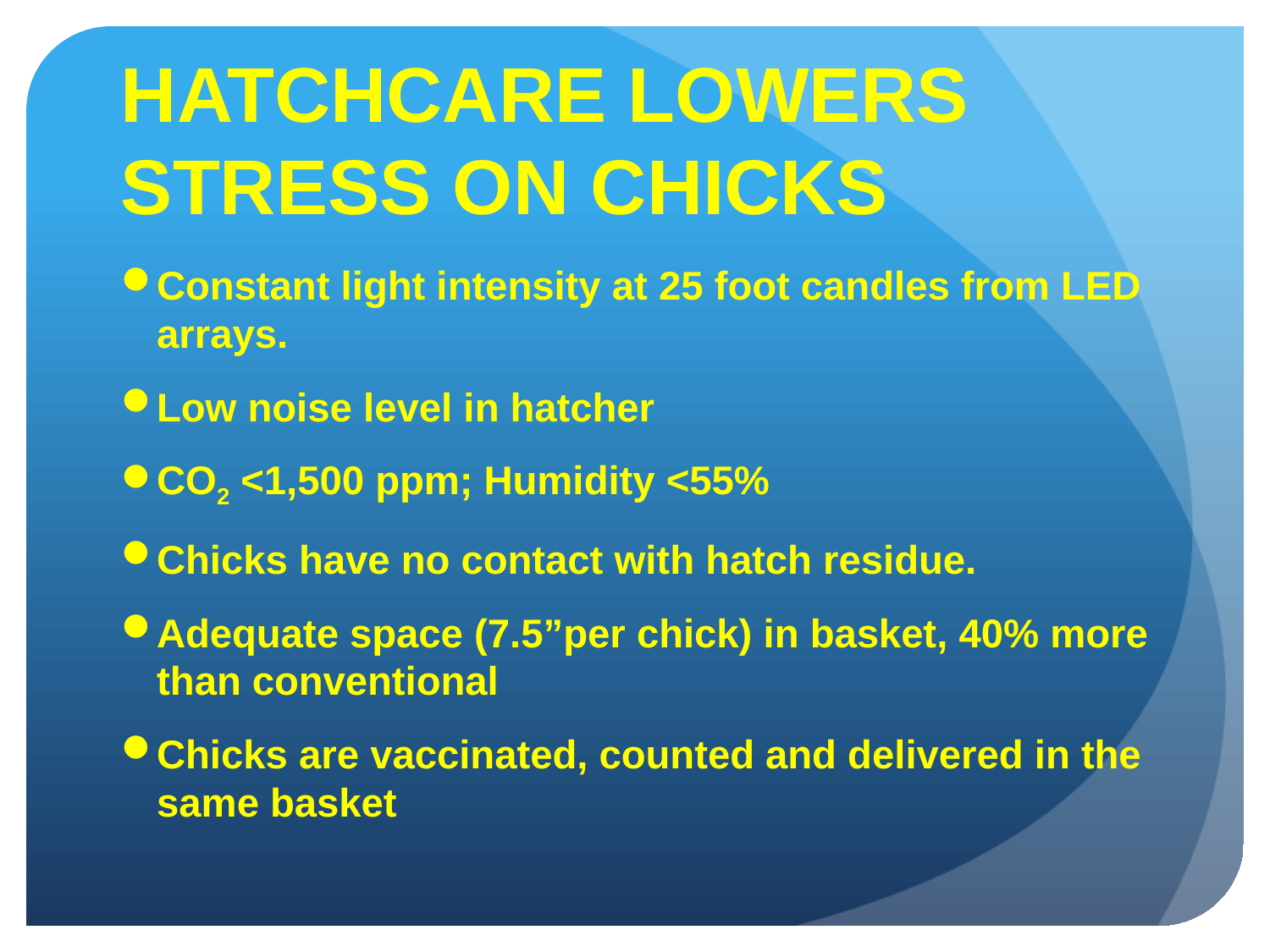

# HATCHCARE LOWERS STRESS ON CHICKS
Constant light intensity at 25 foot candles from LED arrays.
Low noise level in hatcher
CO2 <1,500 ppm; Humidity <55%
Chicks have no contact with hatch residue.
Adequate space (7.5”per chick) in basket, 40% more than conventional
Chicks are vaccinated, counted and delivered in the same basket